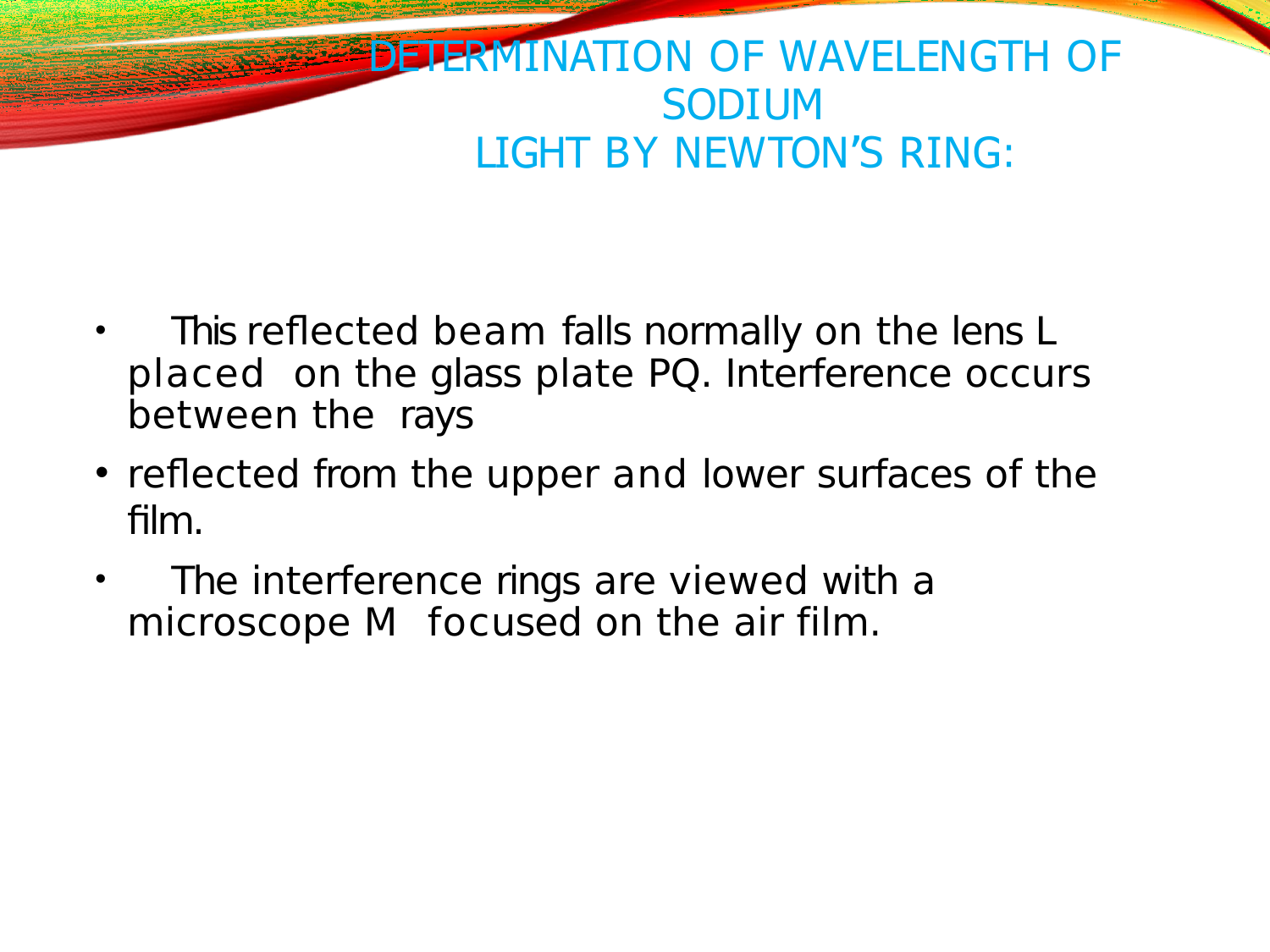

# DETERMINATION OF WAVELENGTH OF SODIUM
LIGHT BY NEWTON’S RING:
	This reflected beam falls normally on the lens L placed  on the glass plate PQ. Interference occurs between the  rays
reflected from the upper and lower surfaces of the film.
	The interference rings are viewed with a microscope M  focused on the air film.